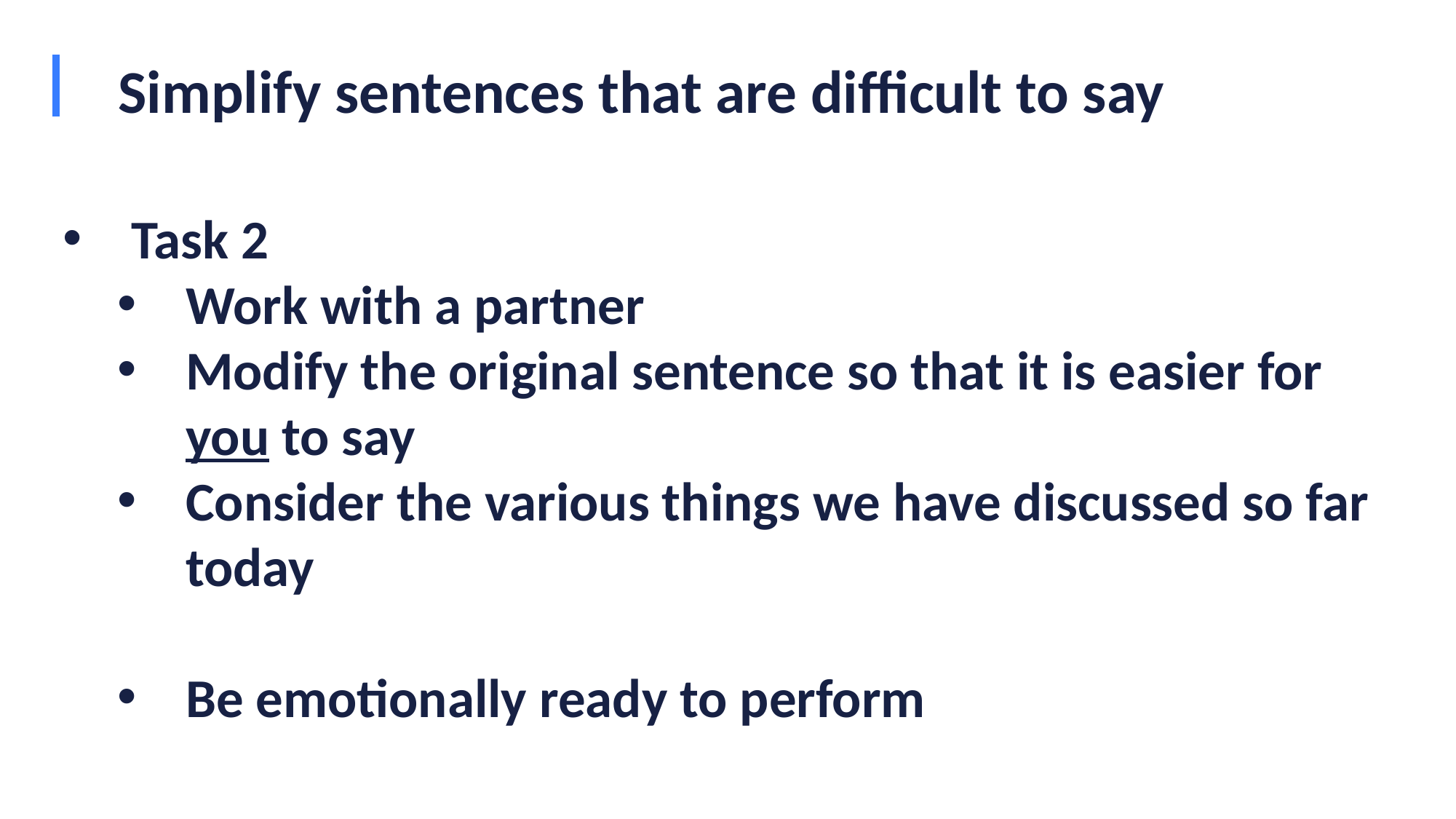

# Simplify sentences that are difficult to say
Task 2
Work with a partner
Modify the original sentence so that it is easier for you to say
Consider the various things we have discussed so far today

Be emotionally ready to perform